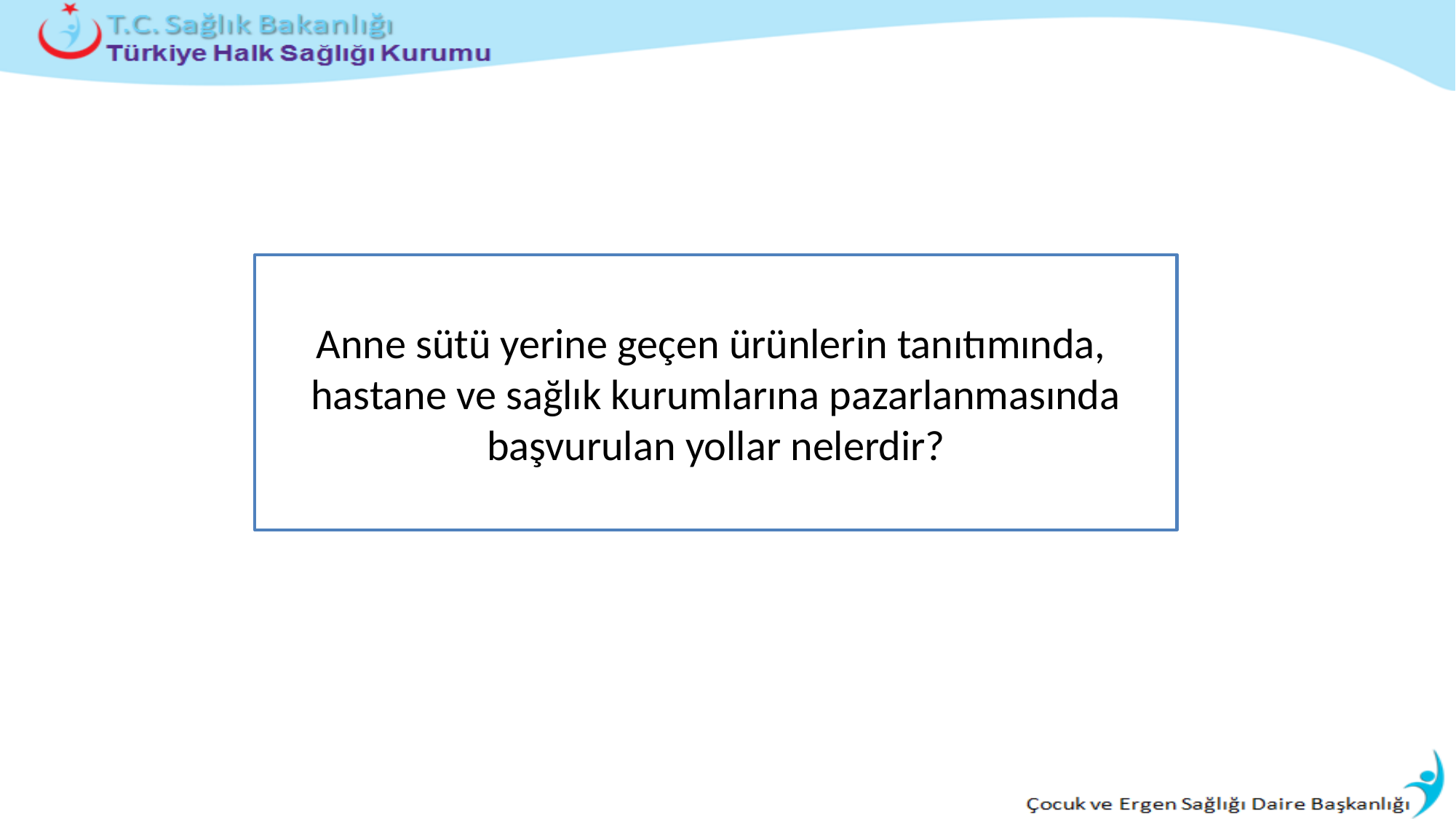

# Anne sütü yerine geçen ürünlerin tanıtımında, hastane ve sağlık kurumlarına pazarlanmasında başvurulan yollar nelerdir?